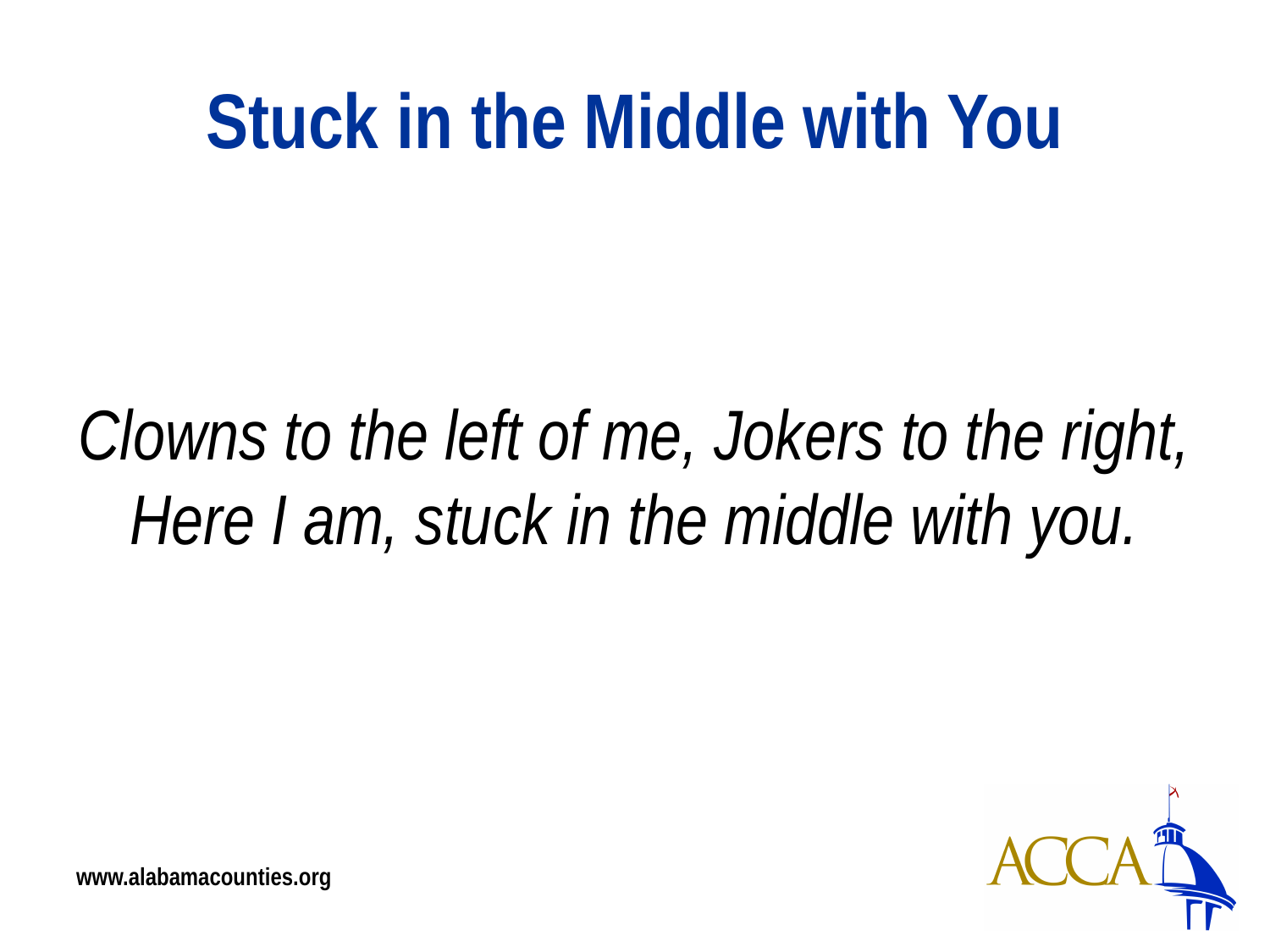

# Stuck in the Middle with You

Clowns to the left of me, Jokers to the right,
Here I am, stuck in the middle with you.

www.alabamacounties.org